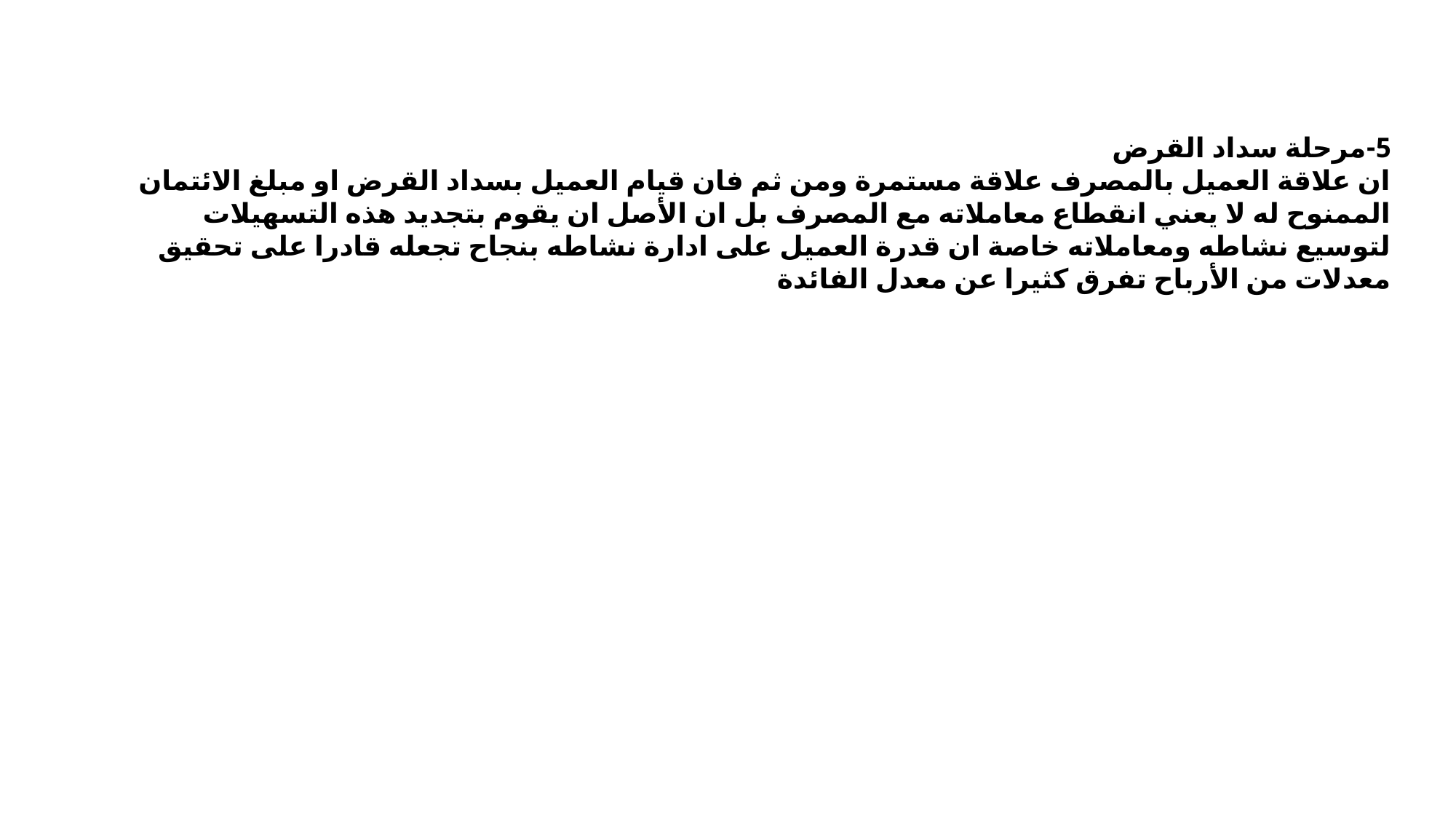

5-مرحلة سداد القرض
ان علاقة العميل بالمصرف علاقة مستمرة ومن ثم فان قيام العميل بسداد القرض او مبلغ الائتمان الممنوح له لا يعني انقطاع معاملاته مع المصرف بل ان الأصل ان يقوم بتجديد هذه التسهيلات لتوسيع نشاطه ومعاملاته خاصة ان قدرة العميل على ادارة نشاطه بنجاح تجعله قادرا على تحقيق معدلات من الأرباح تفرق كثيرا عن معدل الفائدة